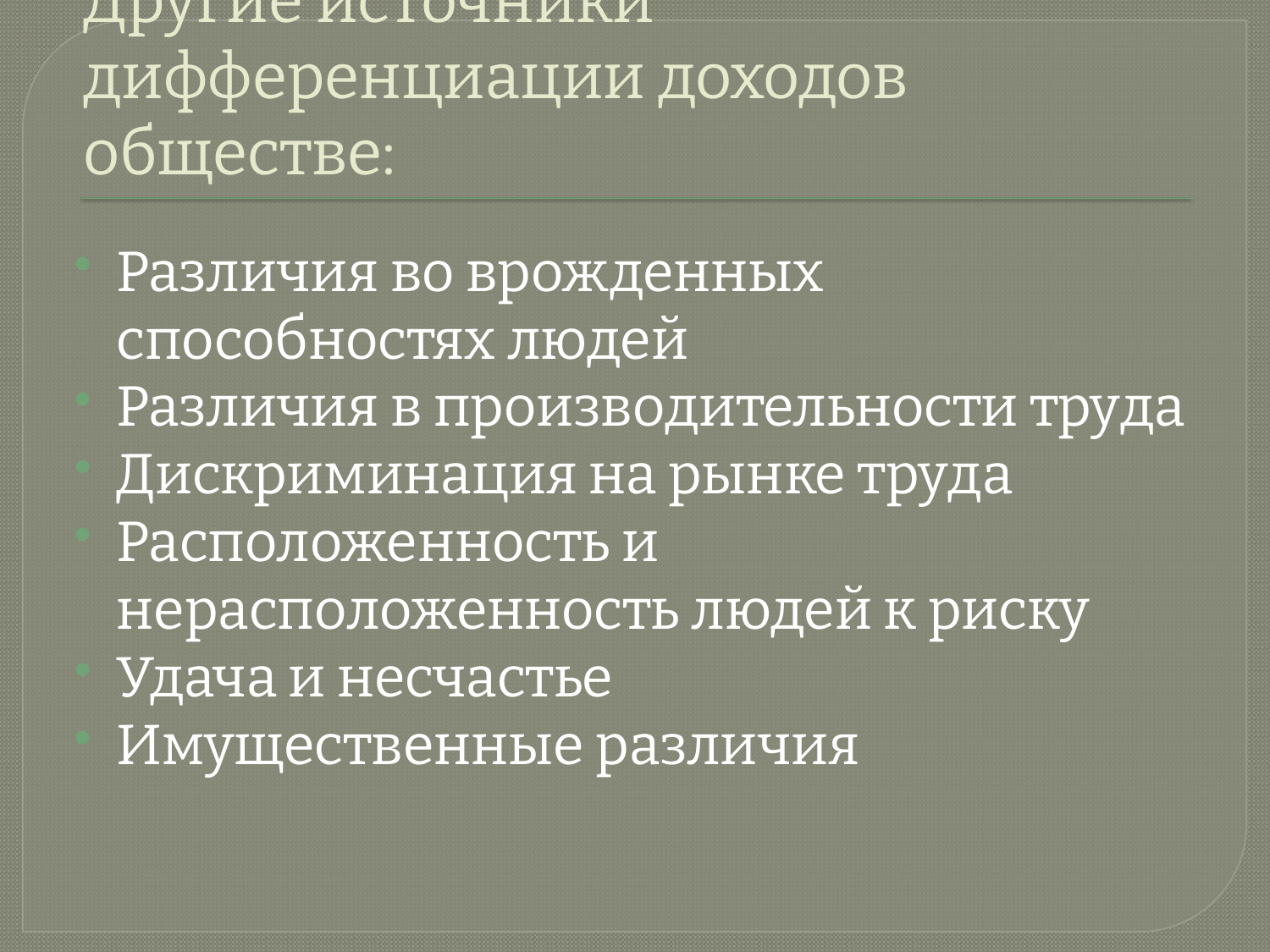

# Другие источники дифференциации доходов обществе:
Различия во врожденных способностях людей
Различия в производительности труда
Дискриминация на рынке труда
Расположенность и нерасположенность людей к риску
Удача и несчастье
Имущественные различия